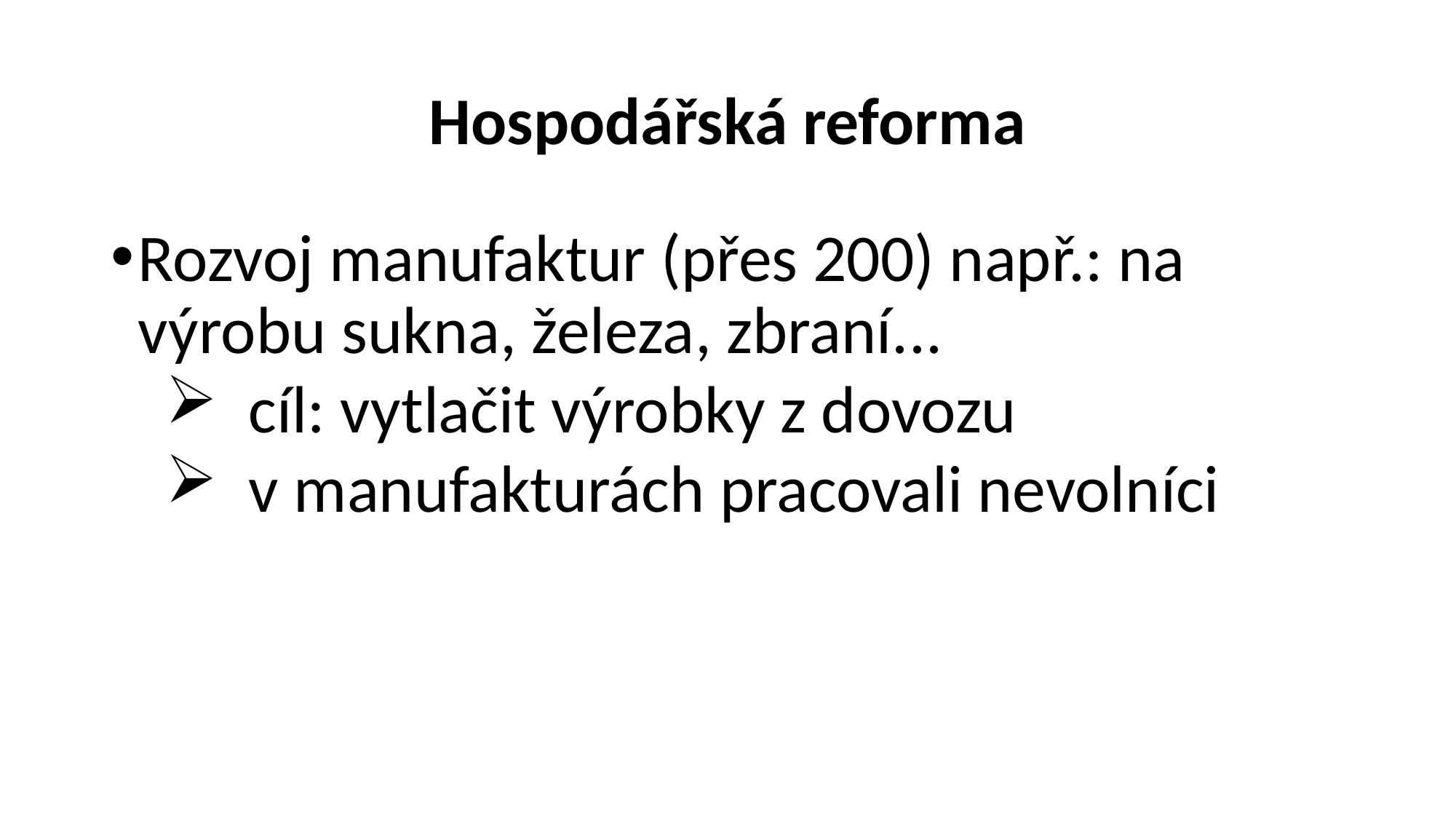

# Hospodářská reforma
Rozvoj manufaktur (přes 200) např.: na výrobu sukna, železa, zbraní...
  cíl: vytlačit výrobky z dovozu
  v manufakturách pracovali nevolníci